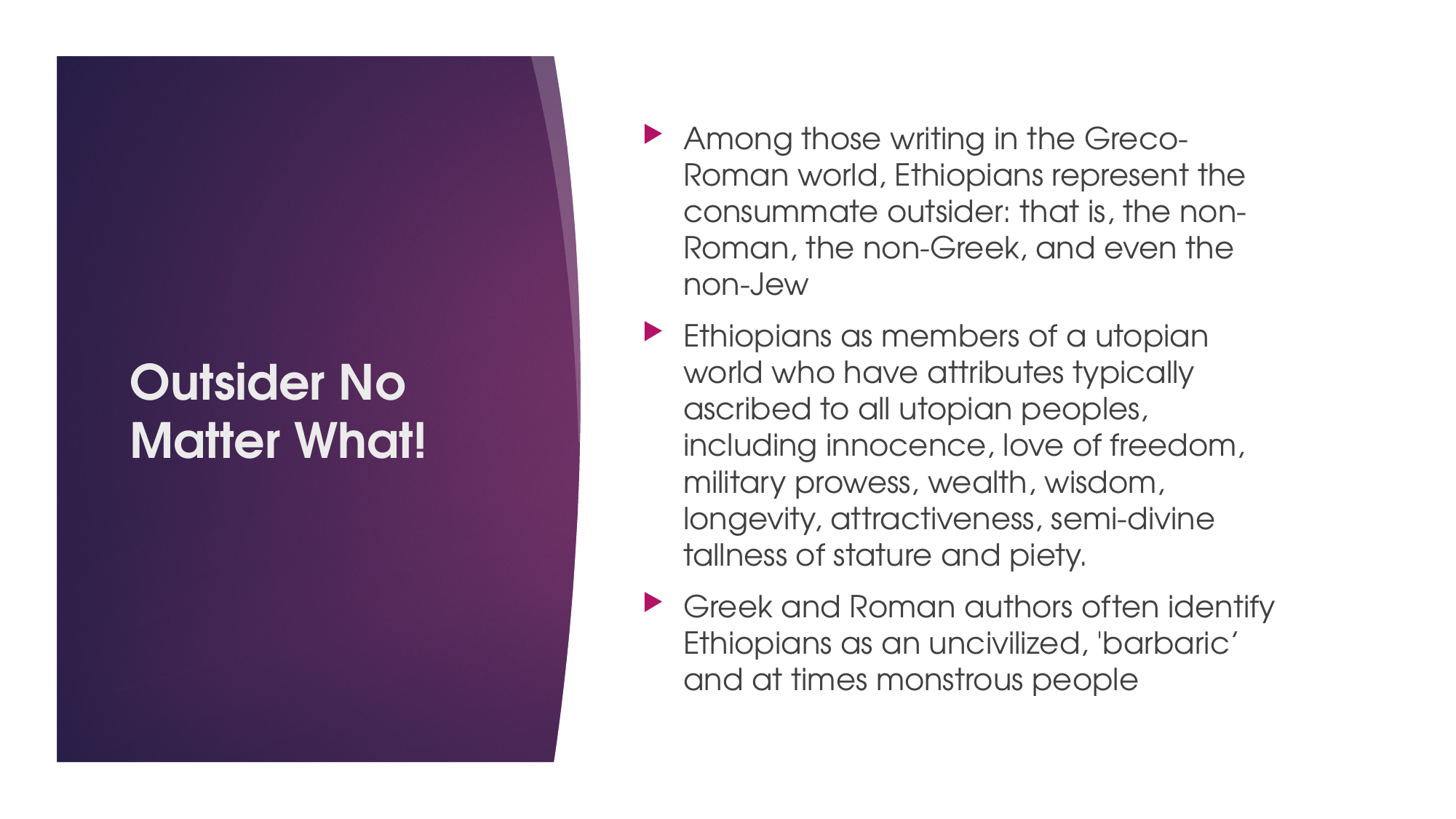

Among those writing in the Greco-Roman world, Ethiopians represent the consummate outsider: that is, the non-Roman, the non-Greek, and even the non-Jew
Ethiopians as members of a utopian world who have attributes typically ascribed to all utopian peoples, including innocence, love of freedom, military prowess, wealth, wisdom, longevity, attractiveness, semi-divine tallness of stature and piety.
Greek and Roman authors often identify Ethiopians as an uncivilized, 'barbaric’ and at times monstrous people
# Outsider No Matter What!